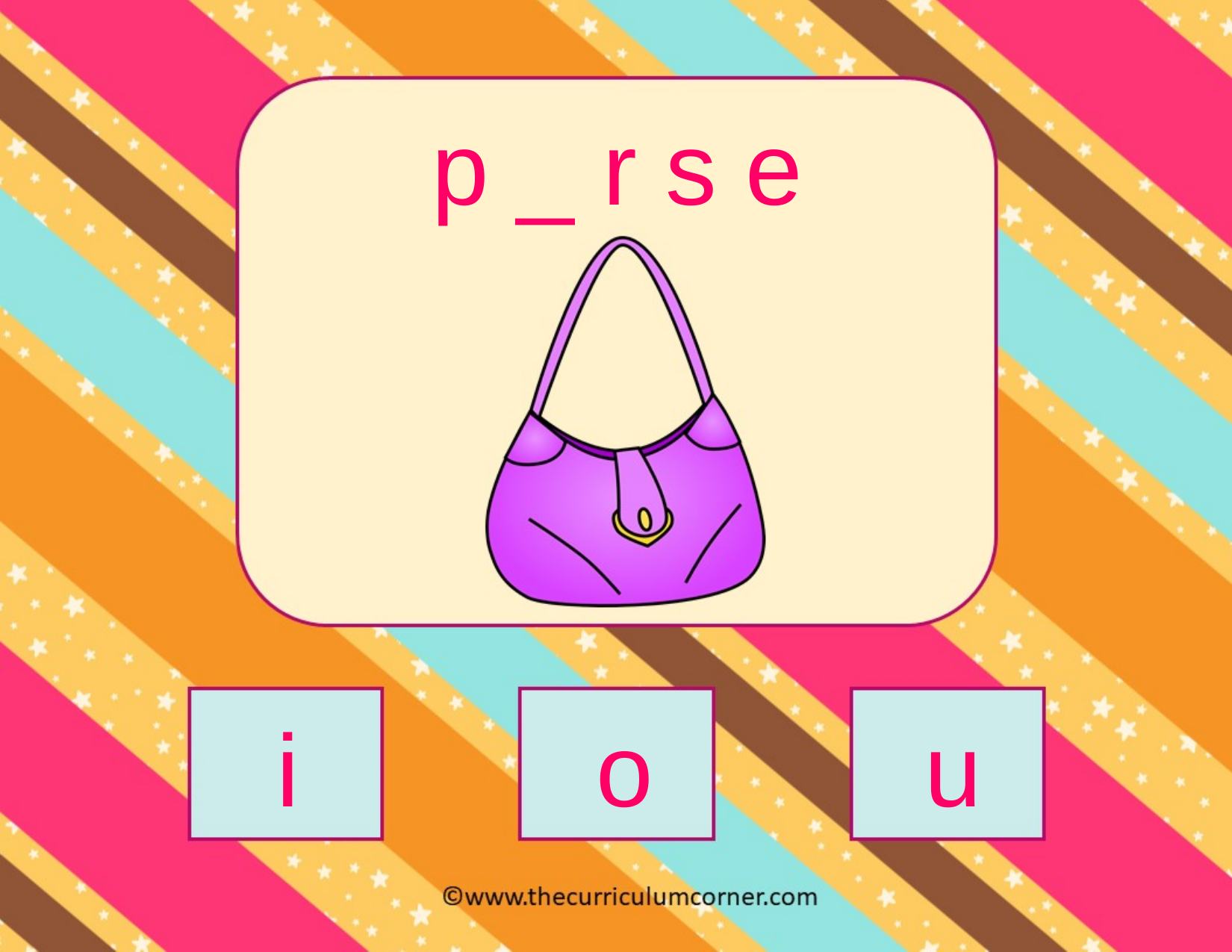

p _ r s e
i
u
o